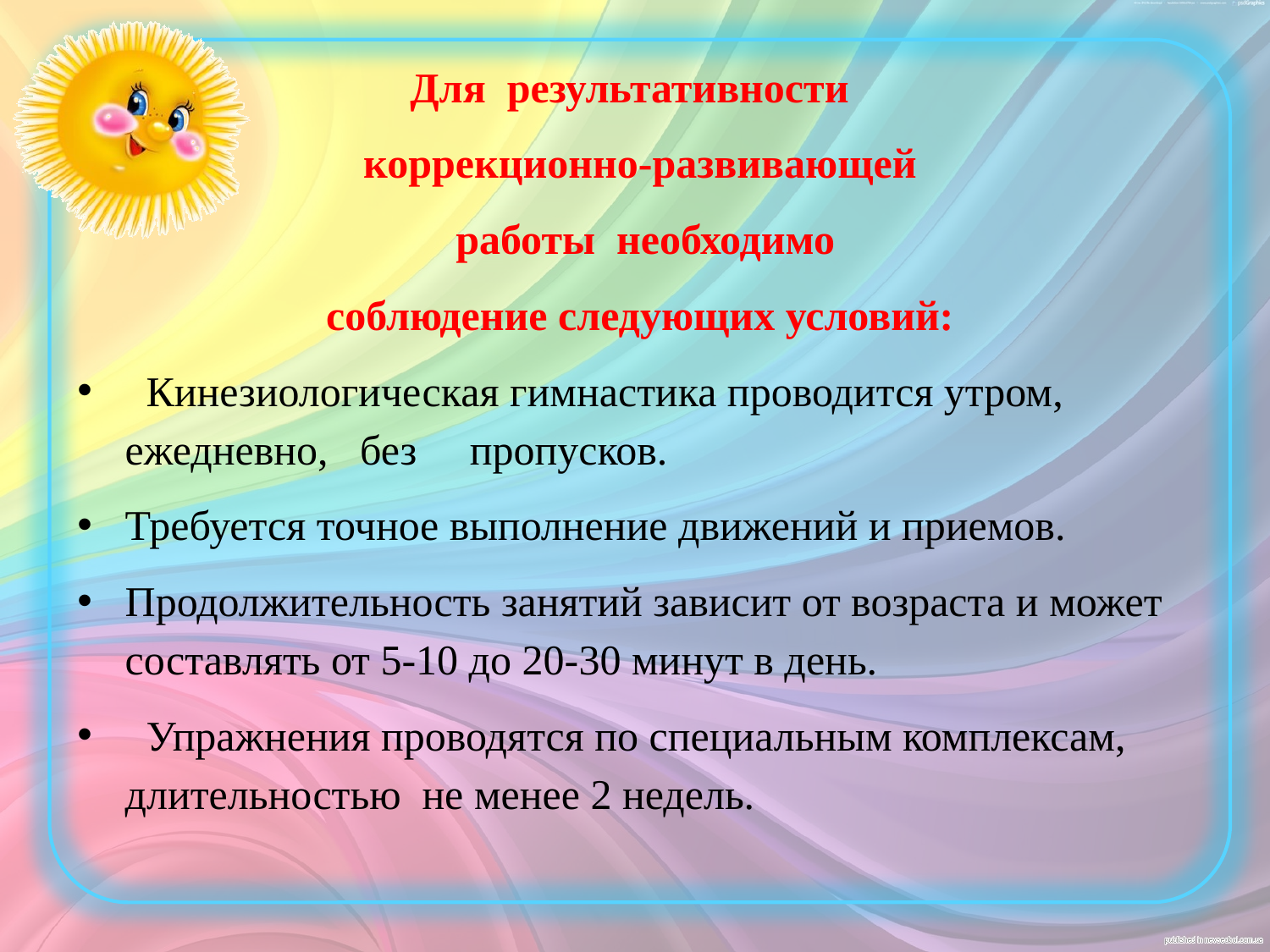

Для  результативности
коррекционно-развивающей
  работы  необходимо
соблюдение следующих условий:
  Кинезиологическая гимнастика проводится утром,        ежедневно,   без     пропусков.
Требуется точное выполнение движений и приемов.
Продолжительность занятий зависит от возраста и может составлять от 5-10 до 20-30 минут в день.
  Упражнения проводятся по специальным комплексам, длительностью  не менее 2 недель.